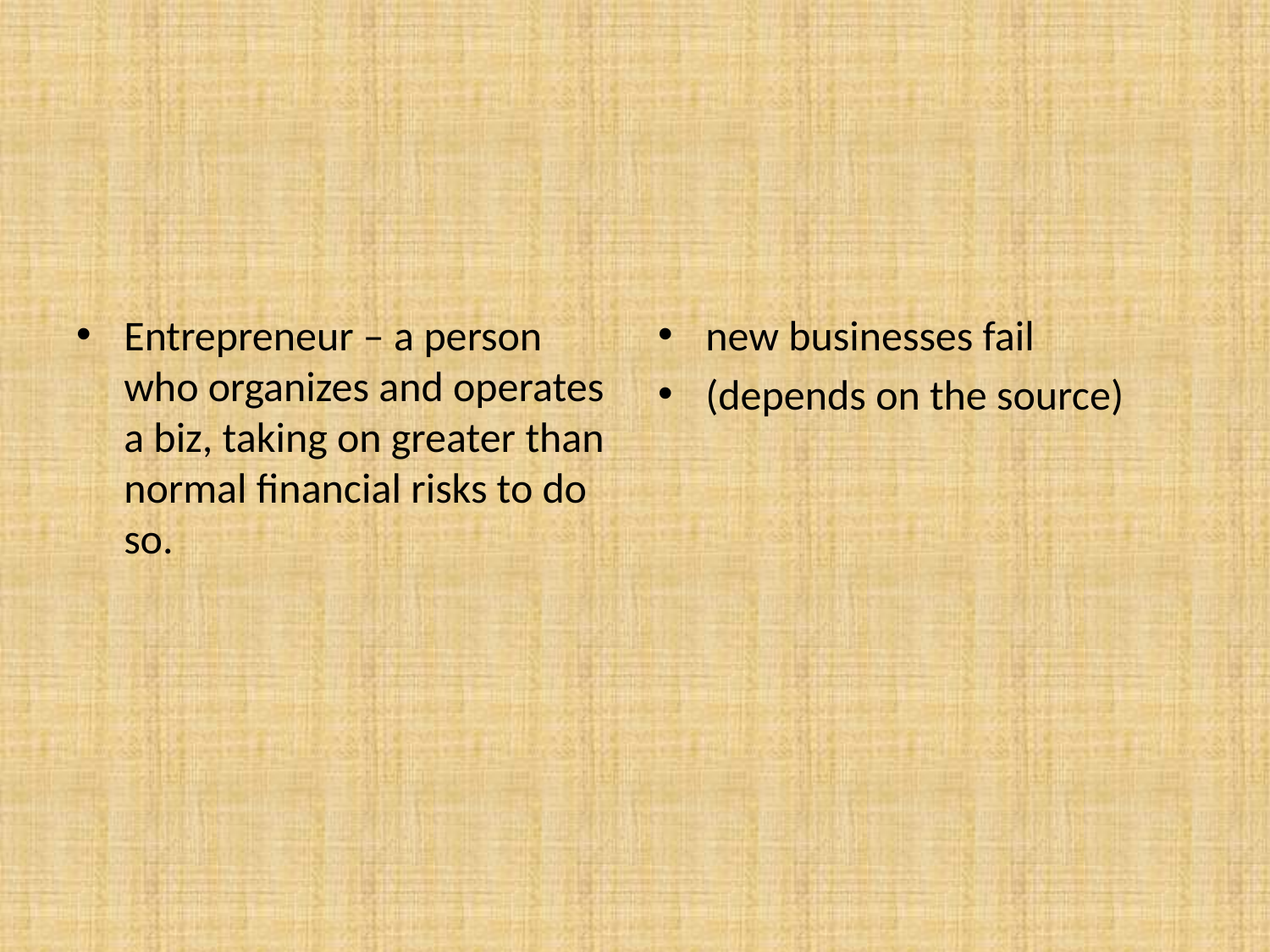

#

Entrepreneur – a person who organizes and operates a biz, taking on greater than normal financial risks to do so.
new businesses fail
(depends on the source)